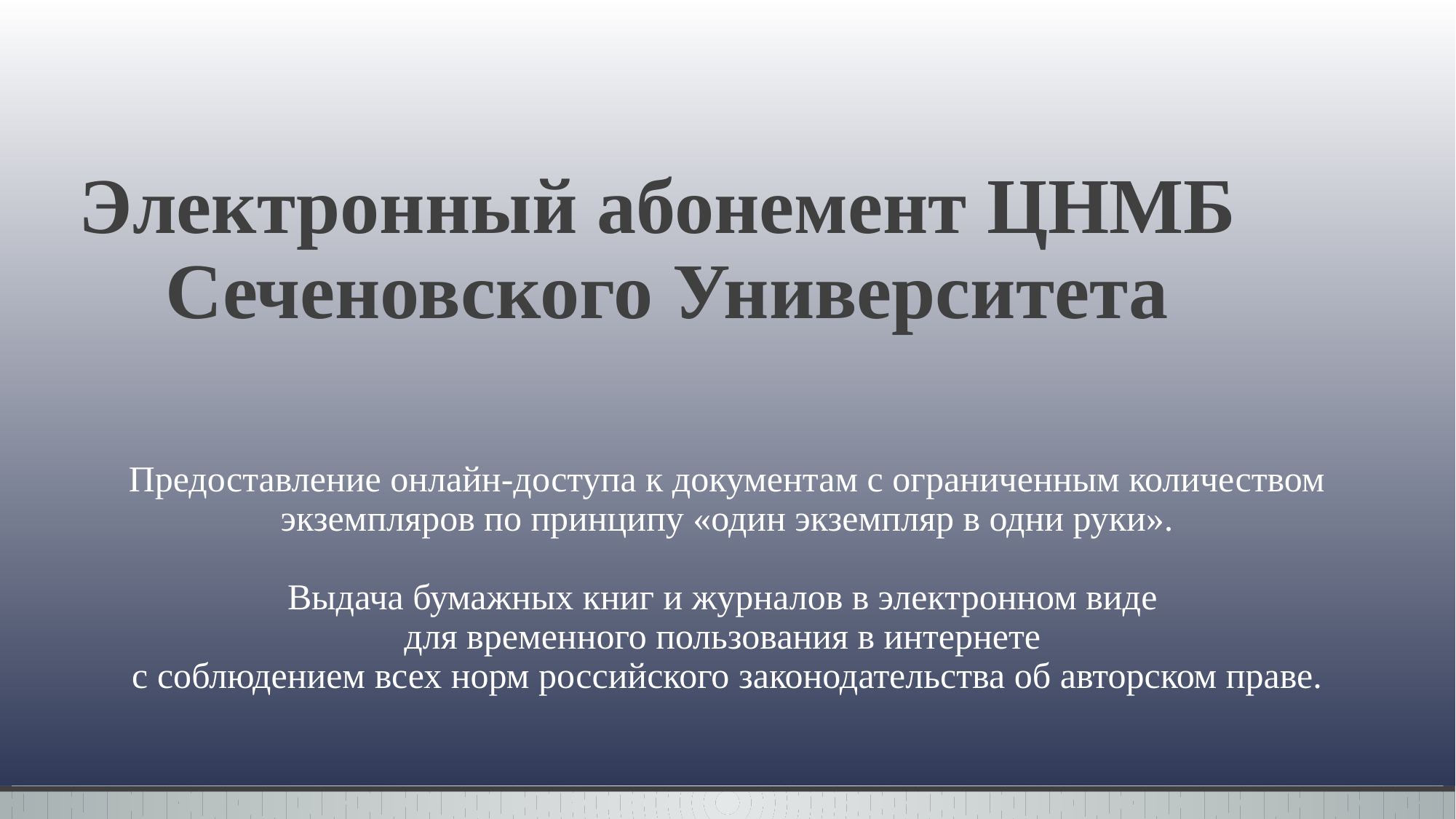

# Электронный абонемент ЦНМБ  Сеченовского Университета
Предоставление онлайн-доступа к документам с ограниченным количеством экземпляров по принципу «один экземпляр в одни руки».

Выдача бумажных книг и журналов в электронном виде
для временного пользования в интернете
с соблюдением всех норм российского законодательства об авторском праве.